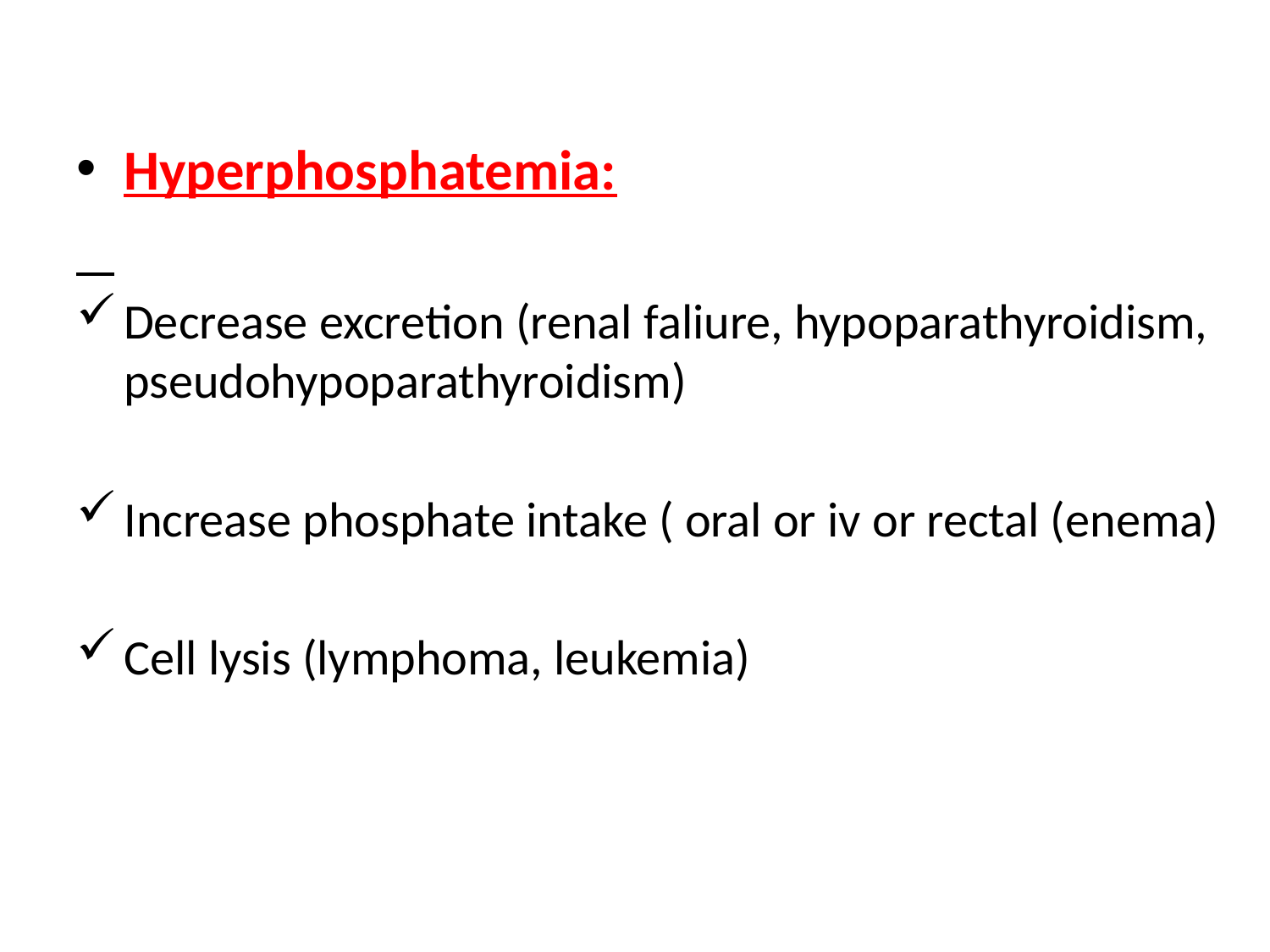

Hyperphosphatemia:

Decrease excretion (renal faliure, hypoparathyroidism, pseudohypoparathyroidism)

Increase phosphate intake ( oral or iv or rectal (enema)

Cell lysis (lymphoma, leukemia)